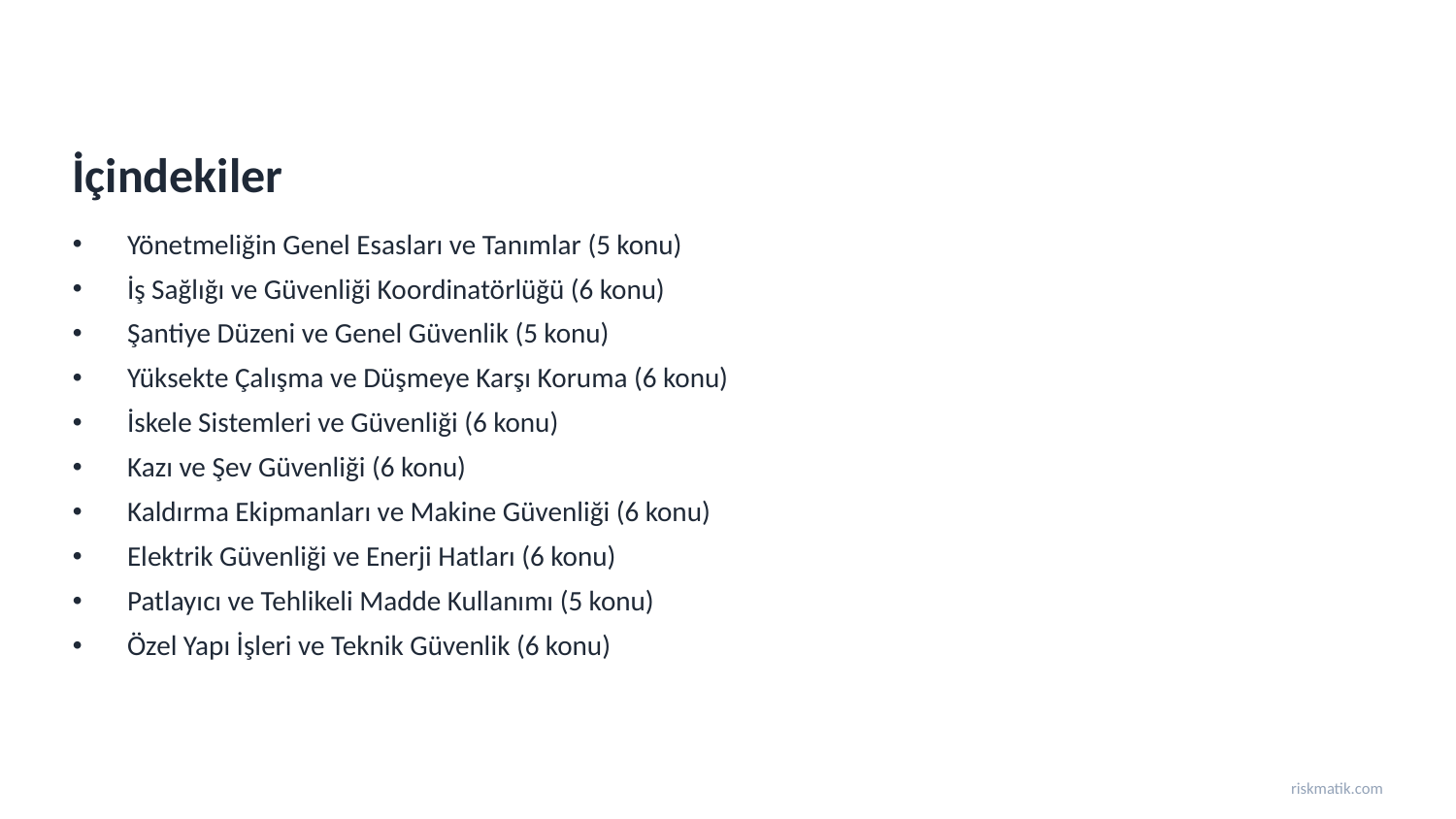

İçindekiler
Yönetmeliğin Genel Esasları ve Tanımlar (5 konu)
İş Sağlığı ve Güvenliği Koordinatörlüğü (6 konu)
Şantiye Düzeni ve Genel Güvenlik (5 konu)
Yüksekte Çalışma ve Düşmeye Karşı Koruma (6 konu)
İskele Sistemleri ve Güvenliği (6 konu)
Kazı ve Şev Güvenliği (6 konu)
Kaldırma Ekipmanları ve Makine Güvenliği (6 konu)
Elektrik Güvenliği ve Enerji Hatları (6 konu)
Patlayıcı ve Tehlikeli Madde Kullanımı (5 konu)
Özel Yapı İşleri ve Teknik Güvenlik (6 konu)
riskmatik.com